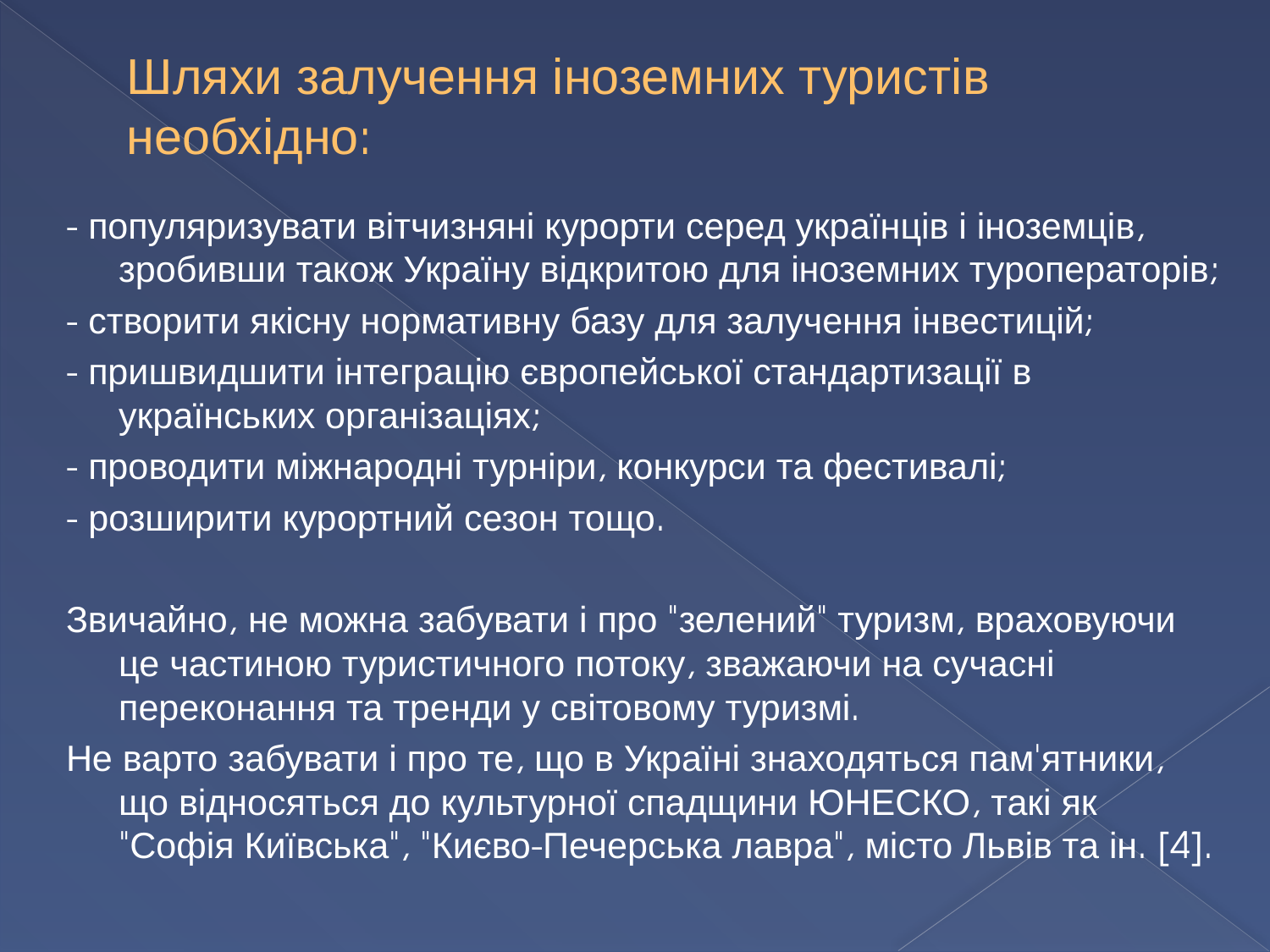

# Шляхи залучення іноземних туристів необхідно:
- популяризувати вітчизняні курорти серед українців і іноземців, зробивши також Україну відкритою для іноземних туроператорів;
- створити якісну нормативну базу для залучення інвестицій;
- пришвидшити інтеграцію європейської стандартизації в українських організаціях;
- проводити міжнародні турніри, конкурси та фестивалі;
- розширити курортний сезон тощо.

Звичайно, не можна забувати і про "зелений" туризм, враховуючи це частиною туристичного потоку, зважаючи на сучасні переконання та тренди у світовому туризмі.
Не варто забувати і про те, що в Україні знаходяться пам'ятники, що відносяться до культурної спадщини ЮНЕСКО, такі як "Софія Київська", "Києво-Печерська лавра", місто Львів та ін. [4].